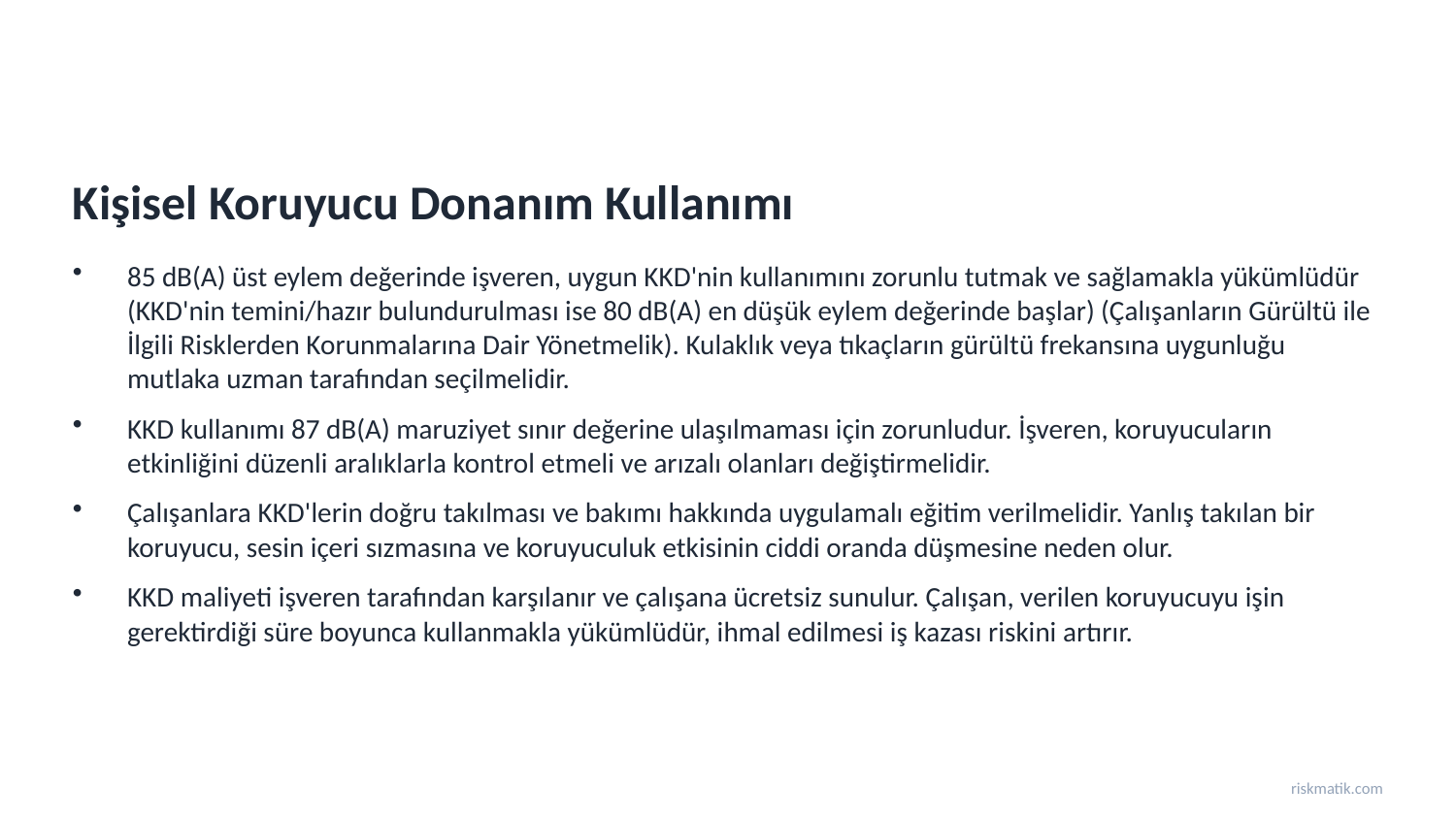

Kişisel Koruyucu Donanım Kullanımı
85 dB(A) üst eylem değerinde işveren, uygun KKD'nin kullanımını zorunlu tutmak ve sağlamakla yükümlüdür (KKD'nin temini/hazır bulundurulması ise 80 dB(A) en düşük eylem değerinde başlar) (Çalışanların Gürültü ile İlgili Risklerden Korunmalarına Dair Yönetmelik). Kulaklık veya tıkaçların gürültü frekansına uygunluğu mutlaka uzman tarafından seçilmelidir.
KKD kullanımı 87 dB(A) maruziyet sınır değerine ulaşılmaması için zorunludur. İşveren, koruyucuların etkinliğini düzenli aralıklarla kontrol etmeli ve arızalı olanları değiştirmelidir.
Çalışanlara KKD'lerin doğru takılması ve bakımı hakkında uygulamalı eğitim verilmelidir. Yanlış takılan bir koruyucu, sesin içeri sızmasına ve koruyuculuk etkisinin ciddi oranda düşmesine neden olur.
KKD maliyeti işveren tarafından karşılanır ve çalışana ücretsiz sunulur. Çalışan, verilen koruyucuyu işin gerektirdiği süre boyunca kullanmakla yükümlüdür, ihmal edilmesi iş kazası riskini artırır.
riskmatik.com